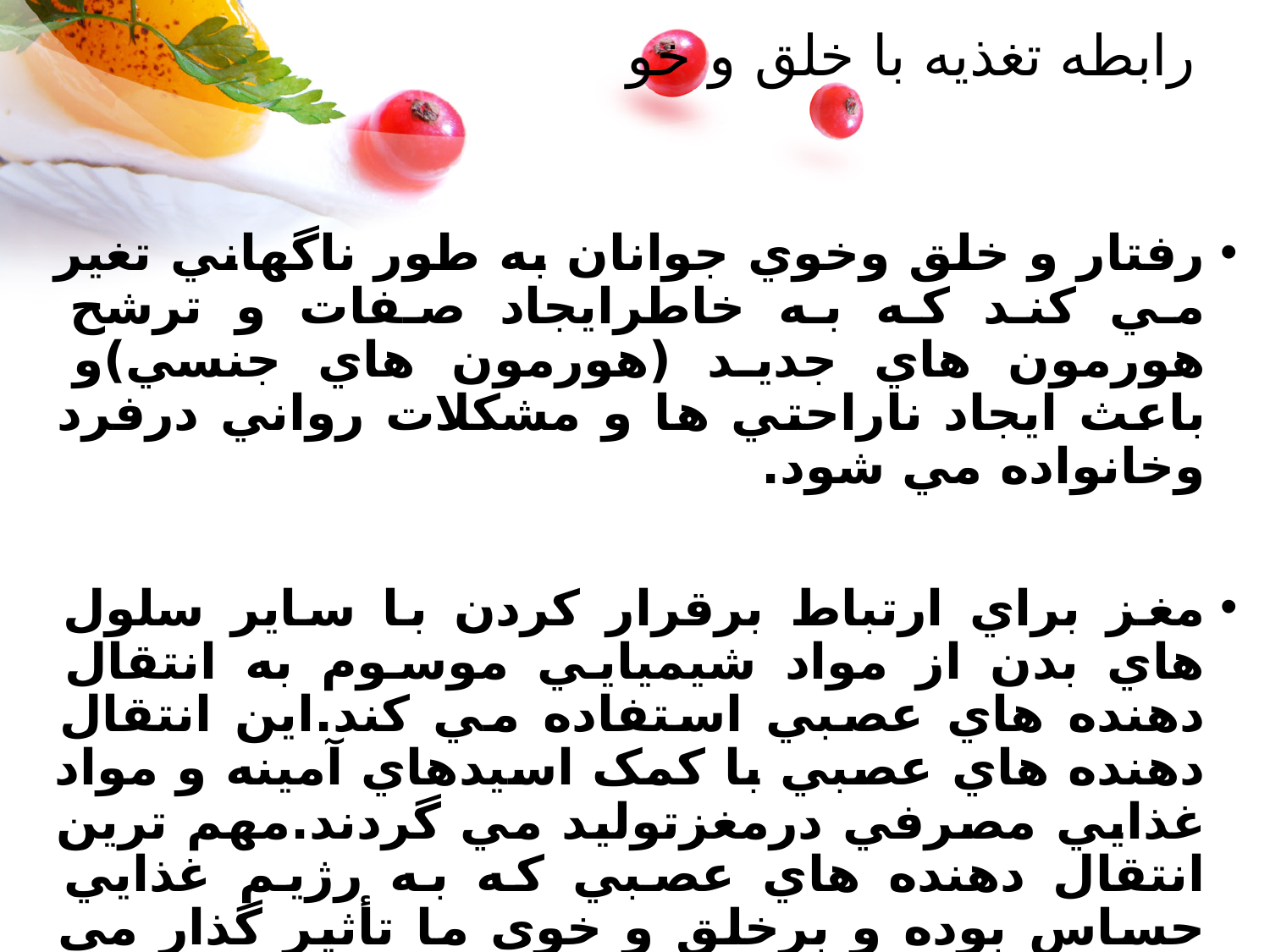

# رابطه تغذيه با خلق و خو
رفتار و خلق وخوي جوانان به طور ناگهاني تغير مي کند که به خاطرايجاد صفات و ترشح هورمون هاي جديد (هورمون هاي جنسي)و باعث ايجاد ناراحتي ها و مشکلات رواني درفرد وخانواده مي شود.

مغز براي ارتباط برقرار کردن با ساير سلول هاي بدن از مواد شيميايي موسوم به انتقال دهنده هاي عصبي استفاده مي کند.اين انتقال دهنده هاي عصبي با کمک اسيدهاي آمينه و مواد غذايي مصرفي درمغزتوليد مي گردند.مهم ترين انتقال دهنده هاي عصبي که به رژيم غذايي حساس بوده و برخلق و خوي ما تأثير گذار مي باشند عبارتند از:سرو تونين ،نوراپي نفرين و دوپامين.